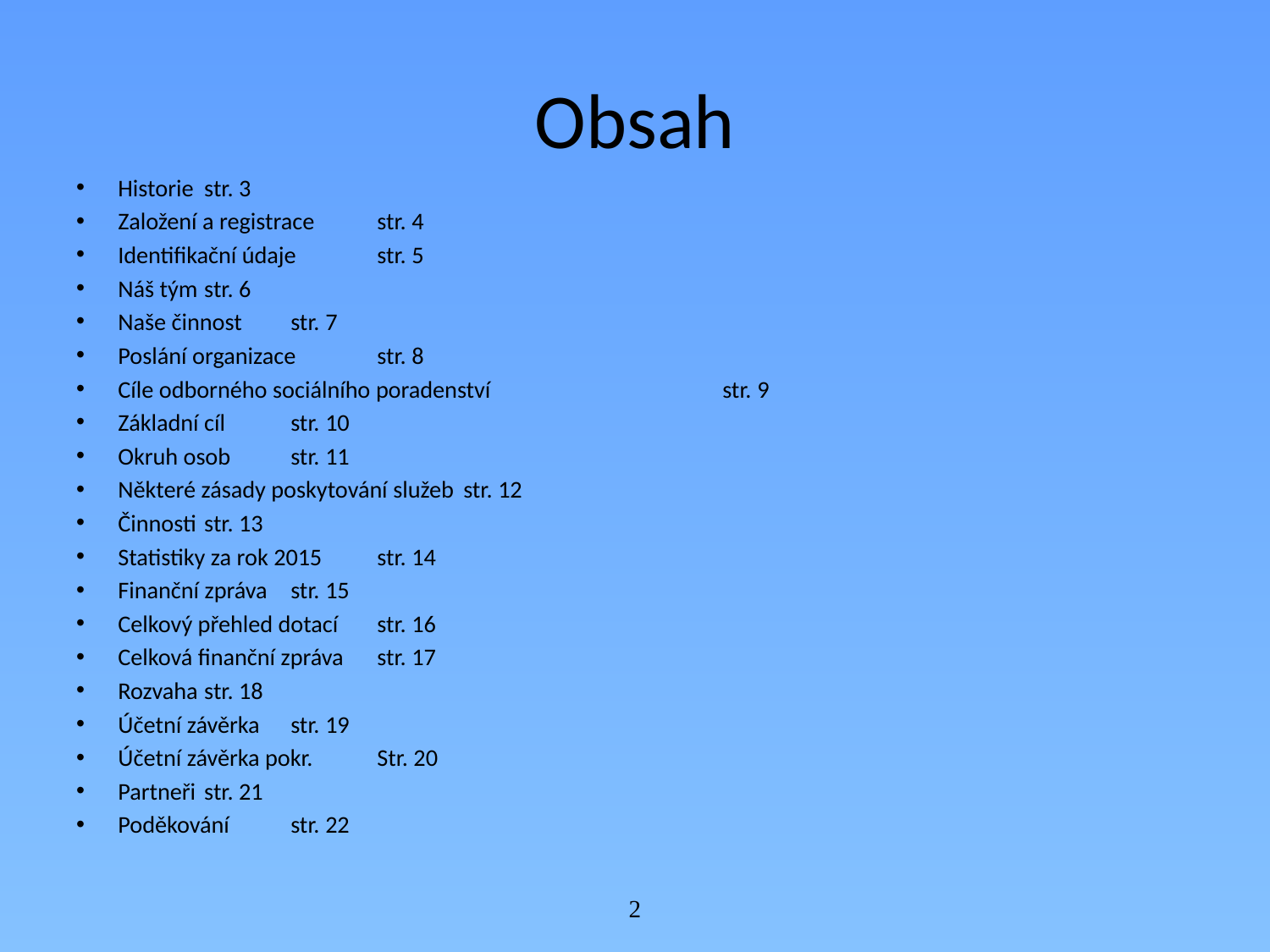

# Obsah
Historie						str. 3
Založení a registrace					str. 4
Identifikační údaje					str. 5
Náš tým						str. 6
Naše činnost						str. 7
Poslání organizace					str. 8
Cíle odborného sociálního poradenství		                    	str. 9
Základní cíl						str. 10
Okruh osob						str. 11
Některé zásady poskytování služeb				str. 12
Činnosti						str. 13
Statistiky za rok 2015					str. 14
Finanční zpráva						str. 15
Celkový přehled dotací					str. 16
Celková finanční zpráva					str. 17
Rozvaha						str. 18
Účetní závěrka						str. 19
Účetní závěrka pokr.					Str. 20
Partneři						str. 21
Poděkování						str. 22

2